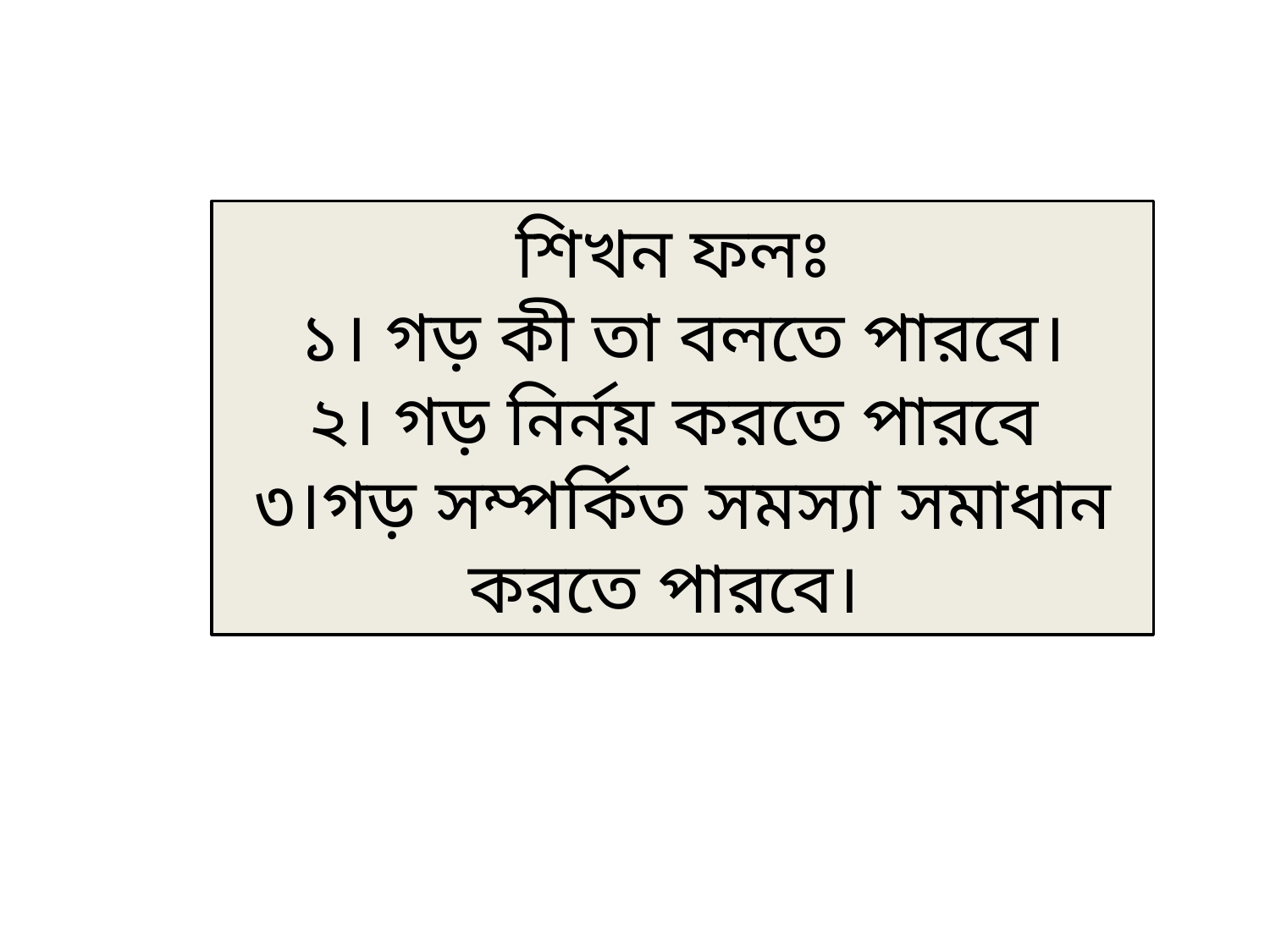

# শিখন ফলঃ ১। গড় কী তা বলতে পারবে। ২। গড় নির্নয় করতে পারবে ৩।গড় সম্পর্কিত সমস্যা সমাধান করতে পারবে।